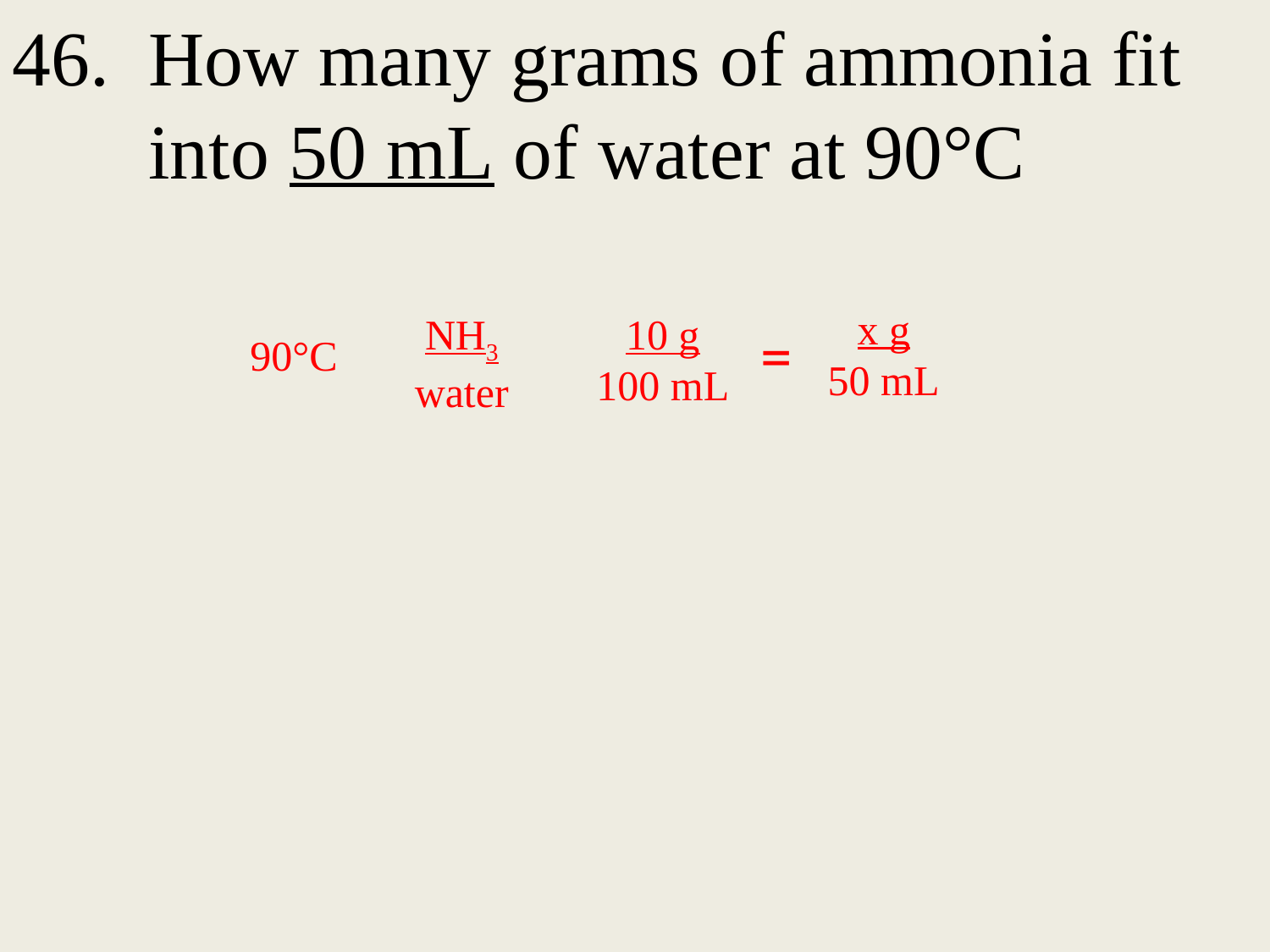

46.  How many grams of ammonia fit
       into 50 mL of water at 90°C

x g
50 mL
NH3
water
10 g
100 mL
=
90°C